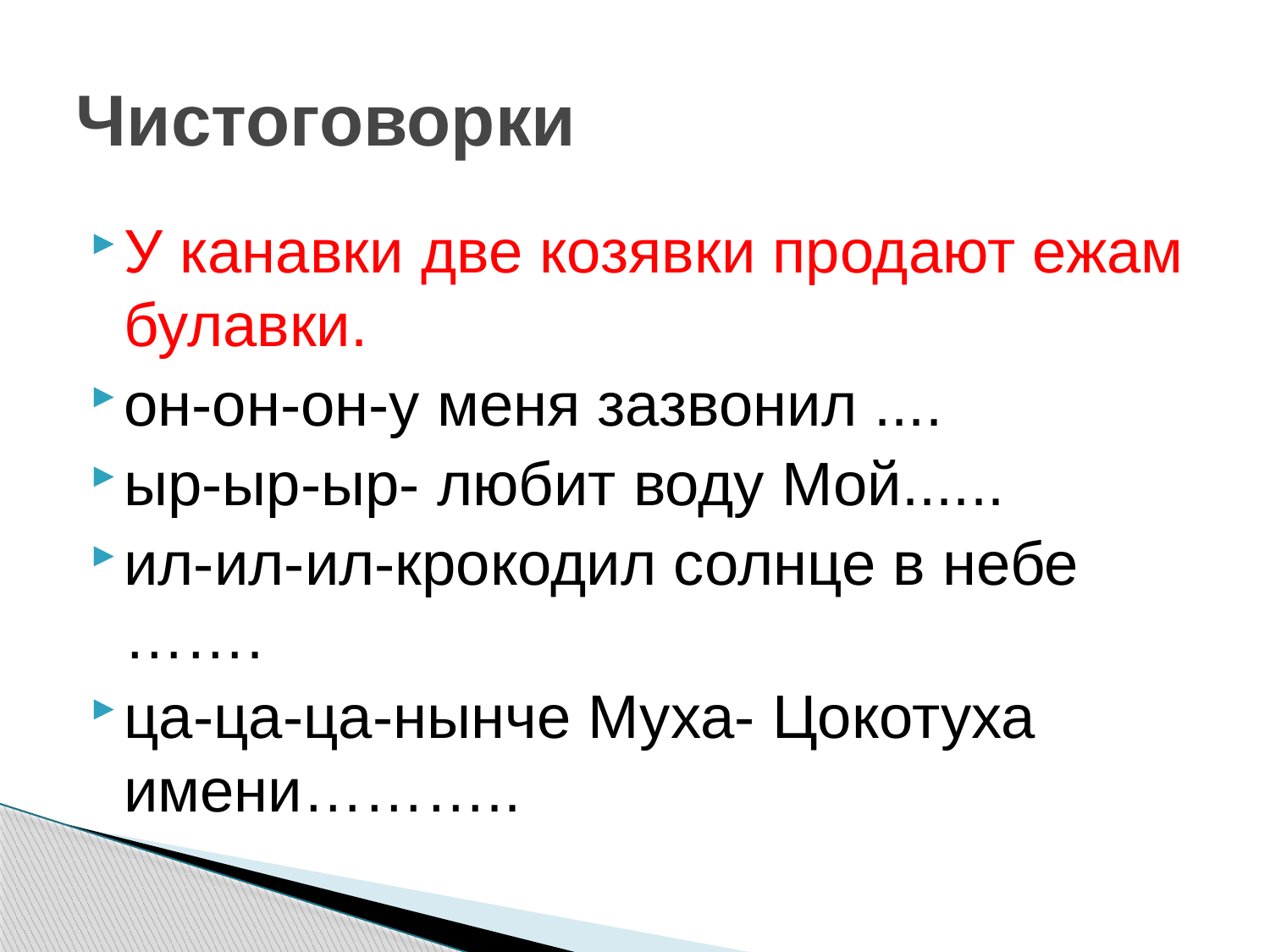

# Чистоговорки
У канавки две козявки продают ежам булавки.
он-он-он-у меня зазвонил ....
ыр-ыр-ыр- любит воду Мой......
ил-ил-ил-крокодил солнце в небе …….
ца-ца-ца-нынче Муха- Цокотуха имени………..